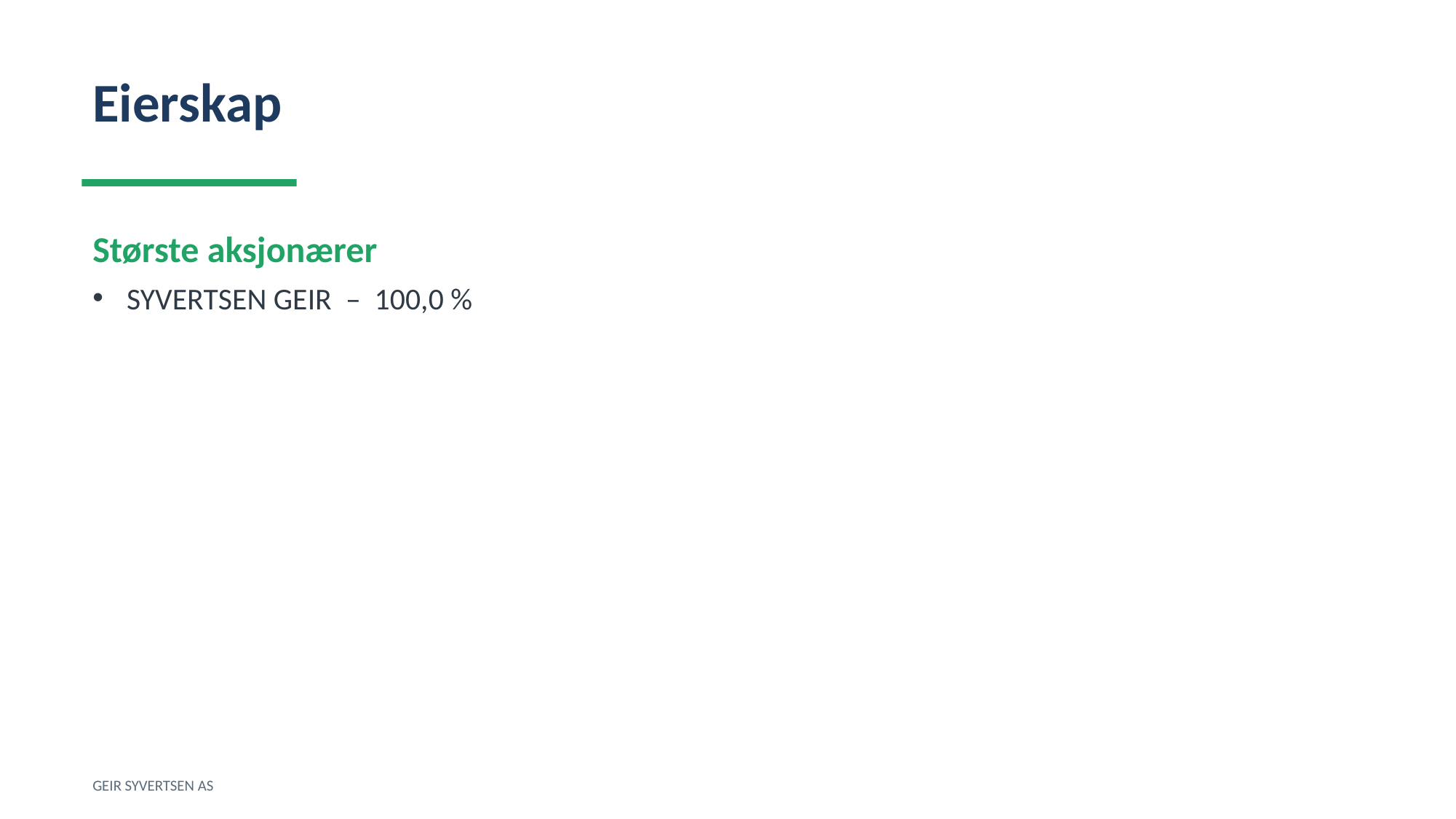

Eierskap

Største aksjonærer
SYVERTSEN GEIR  –  100,0 %
GEIR SYVERTSEN AS